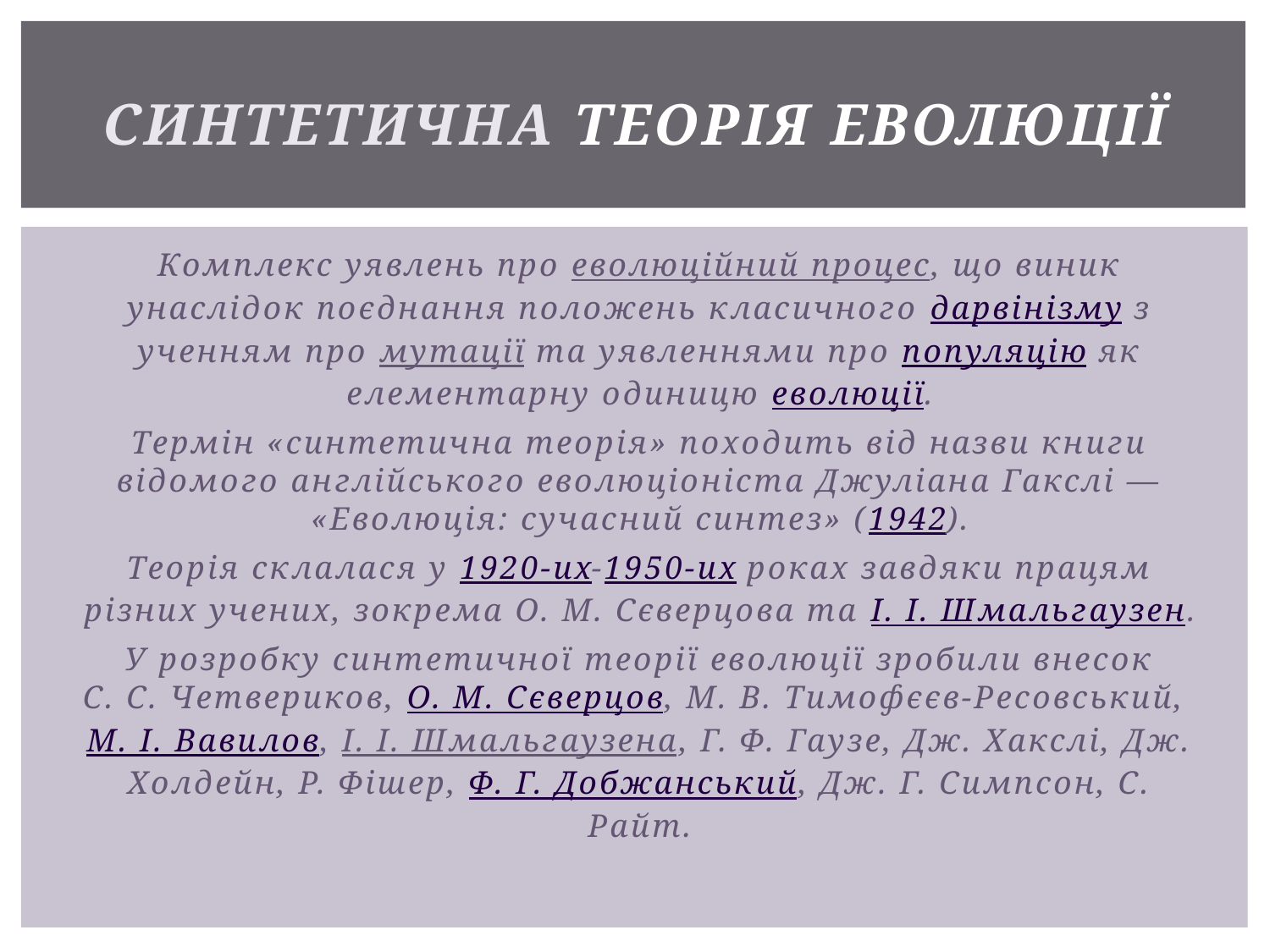

# Синтетична теорія еволюції
Комплекс уявлень про еволюційний процес, що виник унаслідок поєднання положень класичного дарвінізму з ученням про мутації та уявленнями про популяцію як елементарну одиницю еволюції.
Термін «синтетична теорія» походить від назви книги відомого англійського еволюціоніста Джуліана Гакслі — «Еволюція: сучасний синтез» (1942).
Теорія склалася у 1920-их-1950-их роках завдяки працям різних учених, зокрема О. М. Сєверцова та І. І. Шмальгаузен.
У розробку синтетичної теорії еволюції зробили внесок С. С. Четвериков, О. М. Сєверцов, М. В. Тимофєєв-Ресовський, М. І. Вавилов, І. І. Шмальгаузена, Г. Ф. Гаузе, Дж. Хакслі, Дж. Холдейн, Р. Фішер, Ф. Г. Добжанський, Дж. Г. Симпсон, С. Райт.